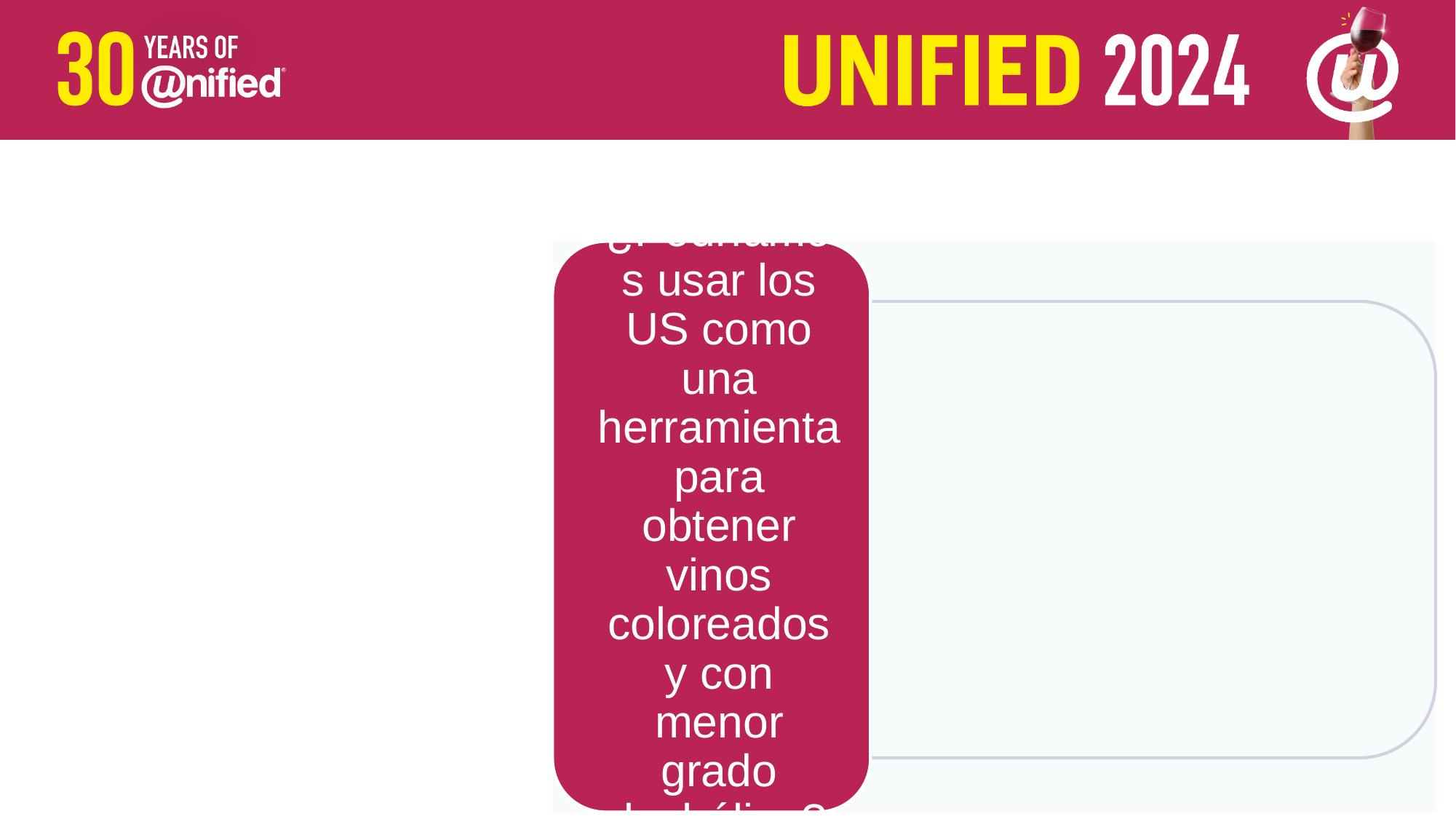

¿Podríamos usar los US como una herramienta para obtener vinos coloreados y con menor grado alcohólico?